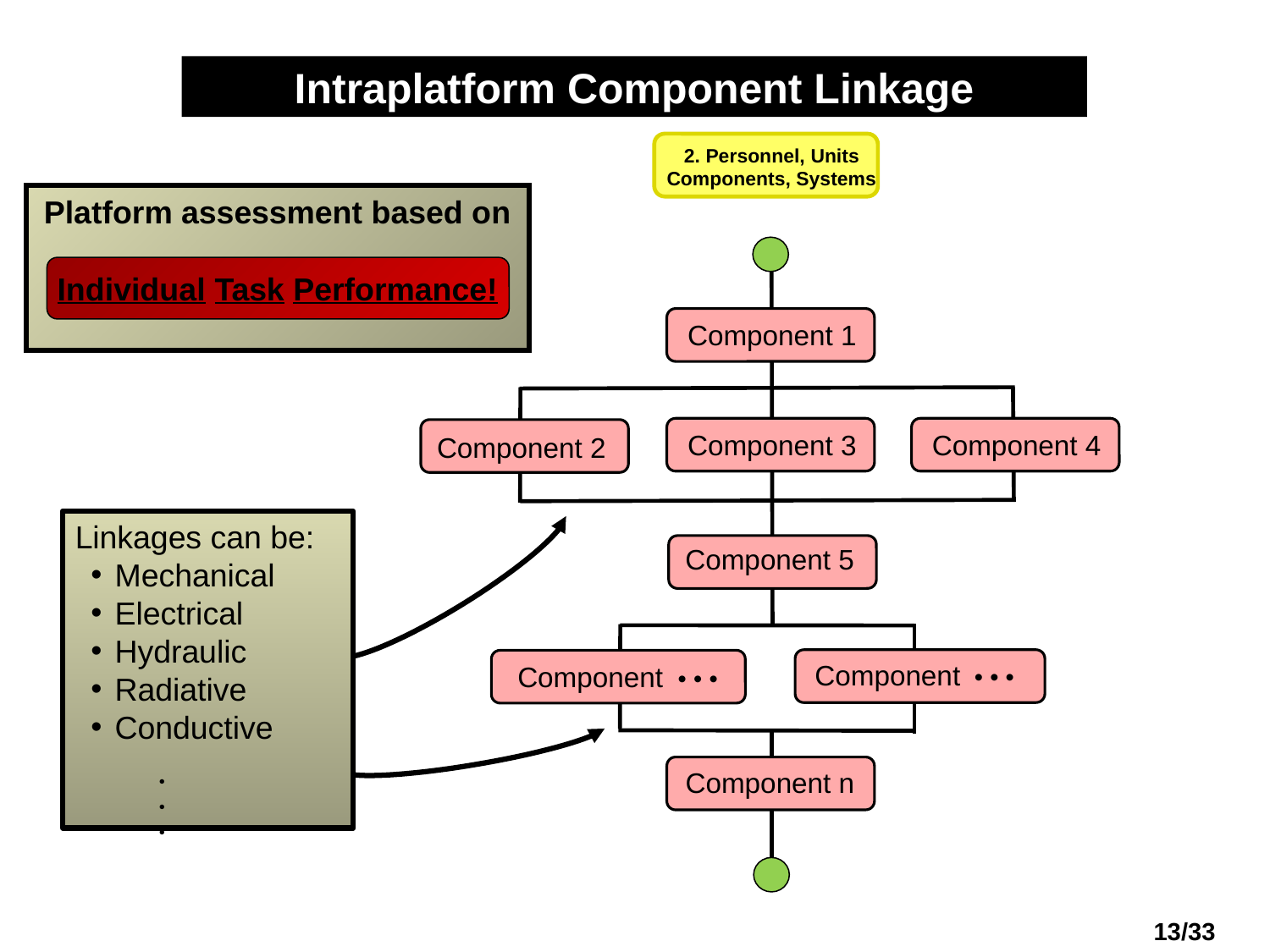

Intraplatform Component Linkage

2. Personnel, Units
Components, Systems

Component 1

Component 3
Component 4
Component 2
Component 5

Component  • • •

Component n

Component  • • •
Platform assessment based on

Individual Task Performance!
Linkages can be:
Mechanical
Electrical
Hydraulic
Radiative
Conductive

●

●

●